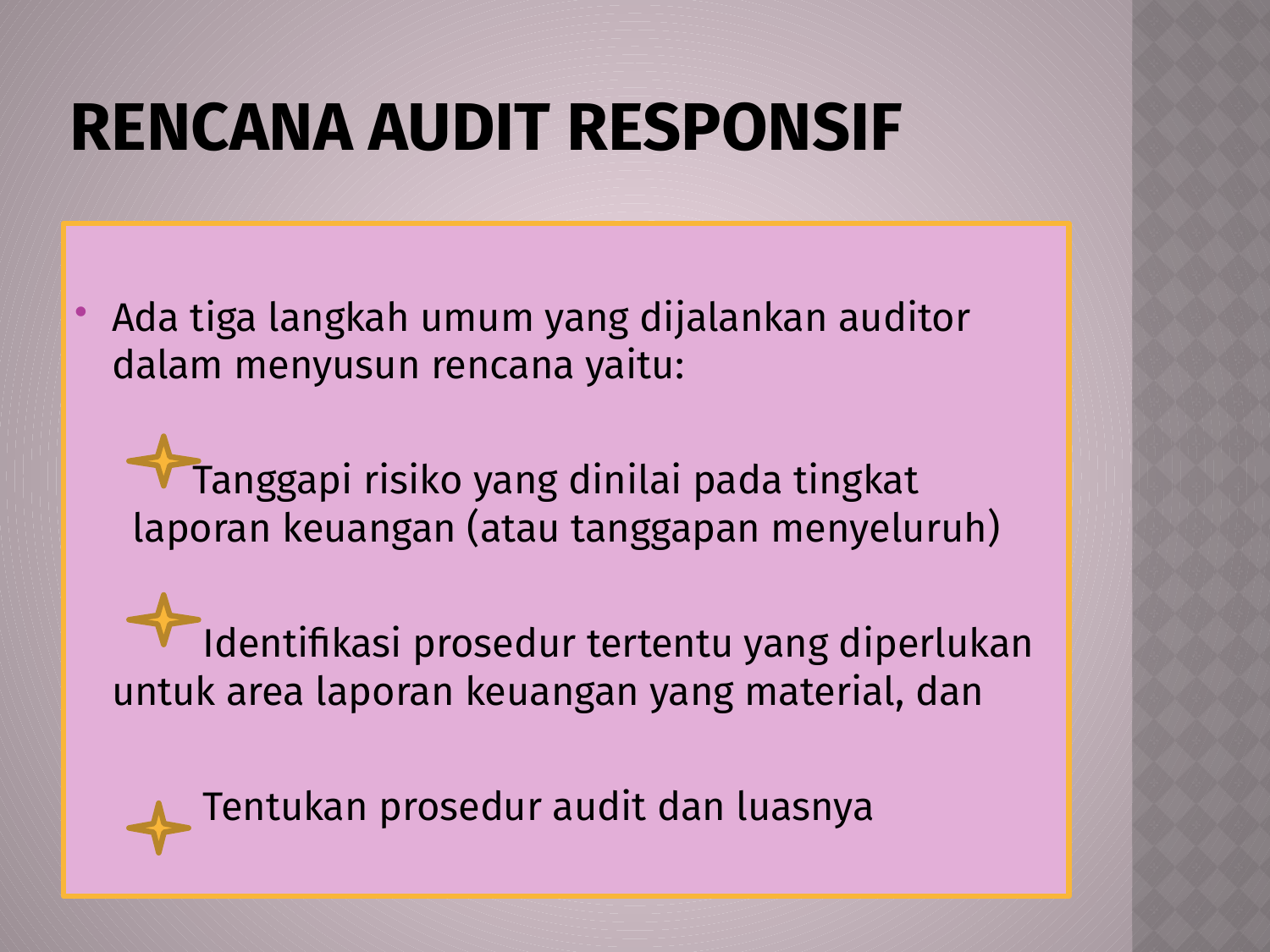

# Rencana audit responsif

Ada tiga langkah umum yang dijalankan auditor dalam menyusun rencana yaitu:

           Tanggapi risiko yang dinilai pada tingkat               laporan keuangan (atau tanggapan menyeluruh)

            Identifikasi prosedur tertentu yang diperlukan untuk area laporan keuangan yang material, dan

            Tentukan prosedur audit dan luasnya